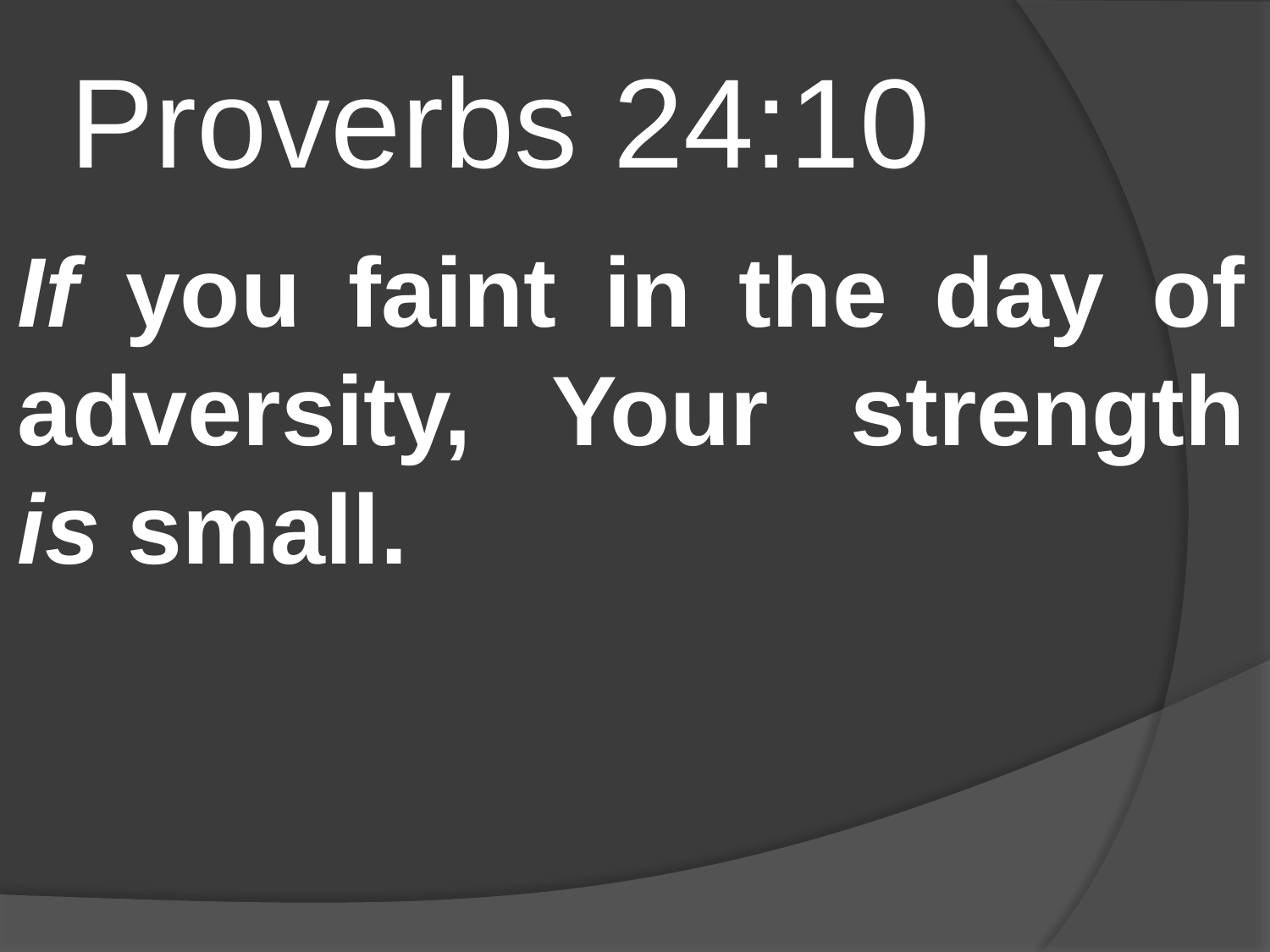

# Proverbs 24:10
If you faint in the day of adversity, Your strength is small.